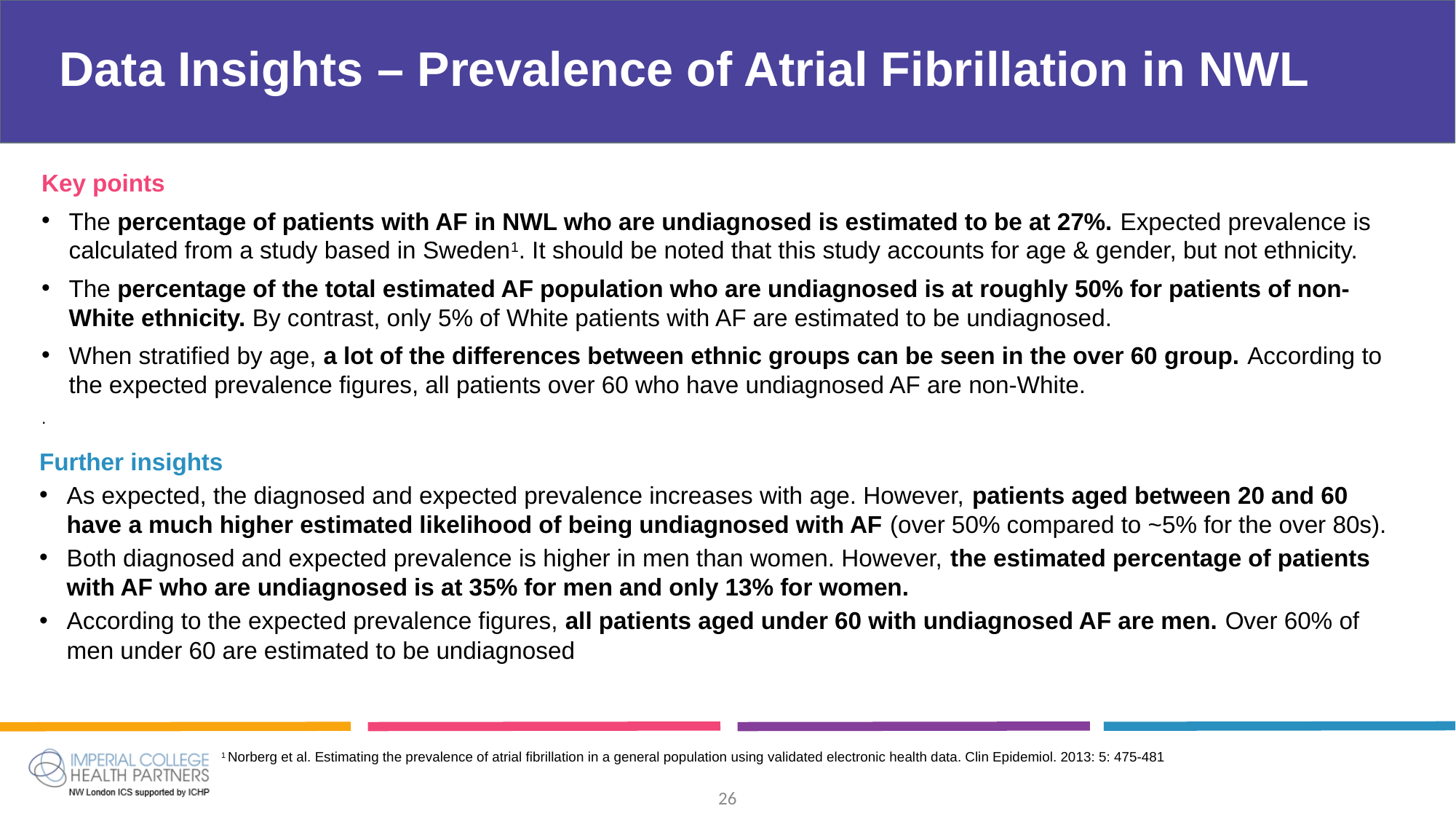

# Data Insights – Prevalence of Atrial Fibrillation in NWL
Key points
The percentage of patients with AF in NWL who are undiagnosed is estimated to be at 27%. Expected prevalence is calculated from a study based in Sweden1. It should be noted that this study accounts for age & gender, but not ethnicity.
The percentage of the total estimated AF population who are undiagnosed is at roughly 50% for patients of non-White ethnicity. By contrast, only 5% of White patients with AF are estimated to be undiagnosed.
When stratified by age, a lot of the differences between ethnic groups can be seen in the over 60 group. According to the expected prevalence figures, all patients over 60 who have undiagnosed AF are non-White.
.
Further insights
As expected, the diagnosed and expected prevalence increases with age. However, patients aged between 20 and 60 have a much higher estimated likelihood of being undiagnosed with AF (over 50% compared to ~5% for the over 80s).
Both diagnosed and expected prevalence is higher in men than women. However, the estimated percentage of patients with AF who are undiagnosed is at 35% for men and only 13% for women.
According to the expected prevalence figures, all patients aged under 60 with undiagnosed AF are men. Over 60% of men under 60 are estimated to be undiagnosed

1 Norberg et al. Estimating the prevalence of atrial fibrillation in a general population using validated electronic health data. Clin Epidemiol. 2013: 5: 475-481

26